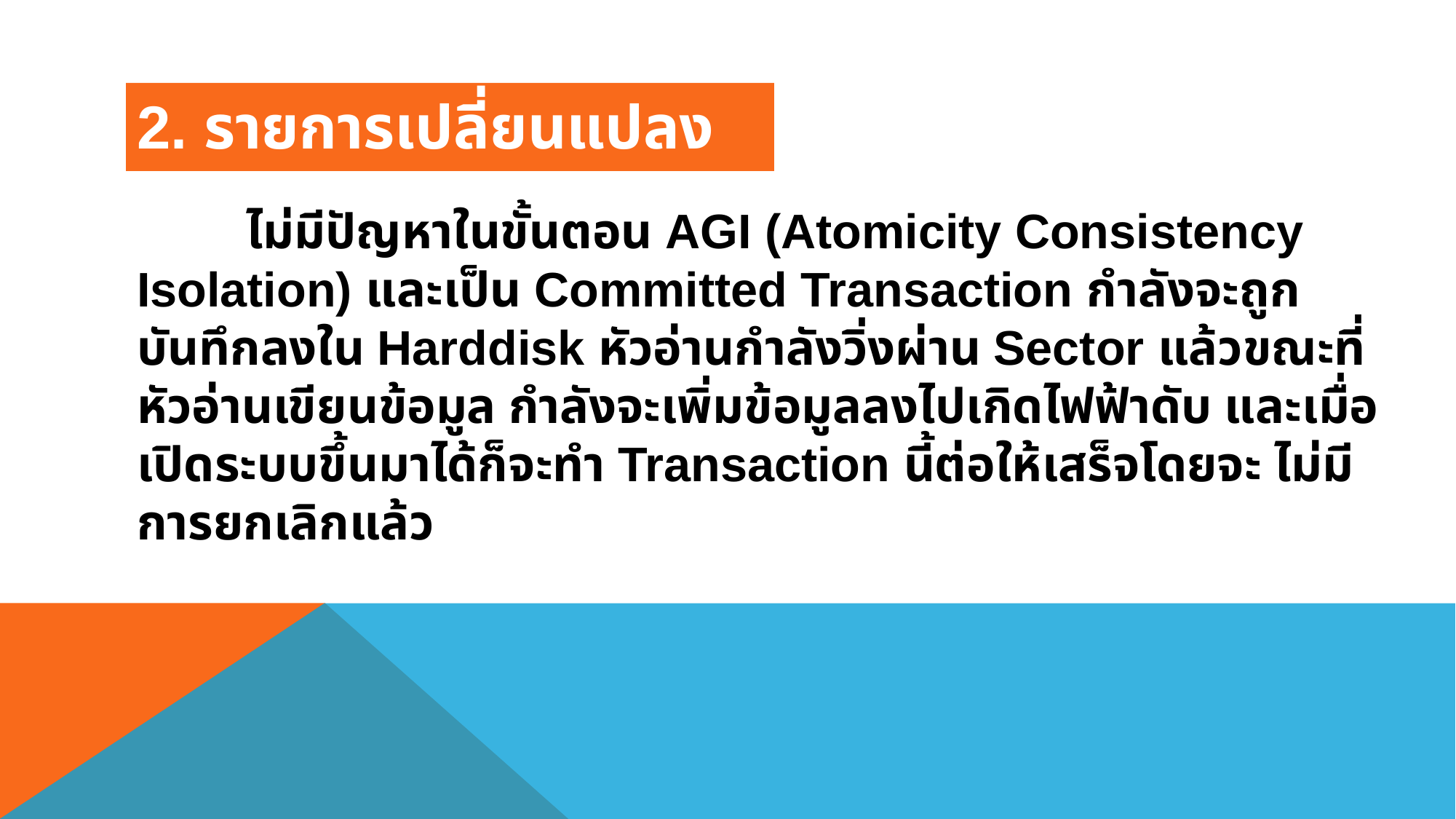

2. รายการเปลี่ยนแปลง
	ไม่มีปัญหาในขั้นตอน AGI (Atomicity Consistency Isolation) และเป็น Committed Transaction กําลังจะถูกบันทึกลงใน Harddisk หัวอ่านกําลังวิ่งผ่าน Sector แล้วขณะที่หัวอ่านเขียนข้อมูล กําลังจะเพิ่มข้อมูลลงไปเกิดไฟฟ้าดับ และเมื่อเปิดระบบขึ้นมาได้ก็จะทํา Transaction นี้ต่อให้เสร็จโดยจะ ไม่มีการยกเลิกแล้ว